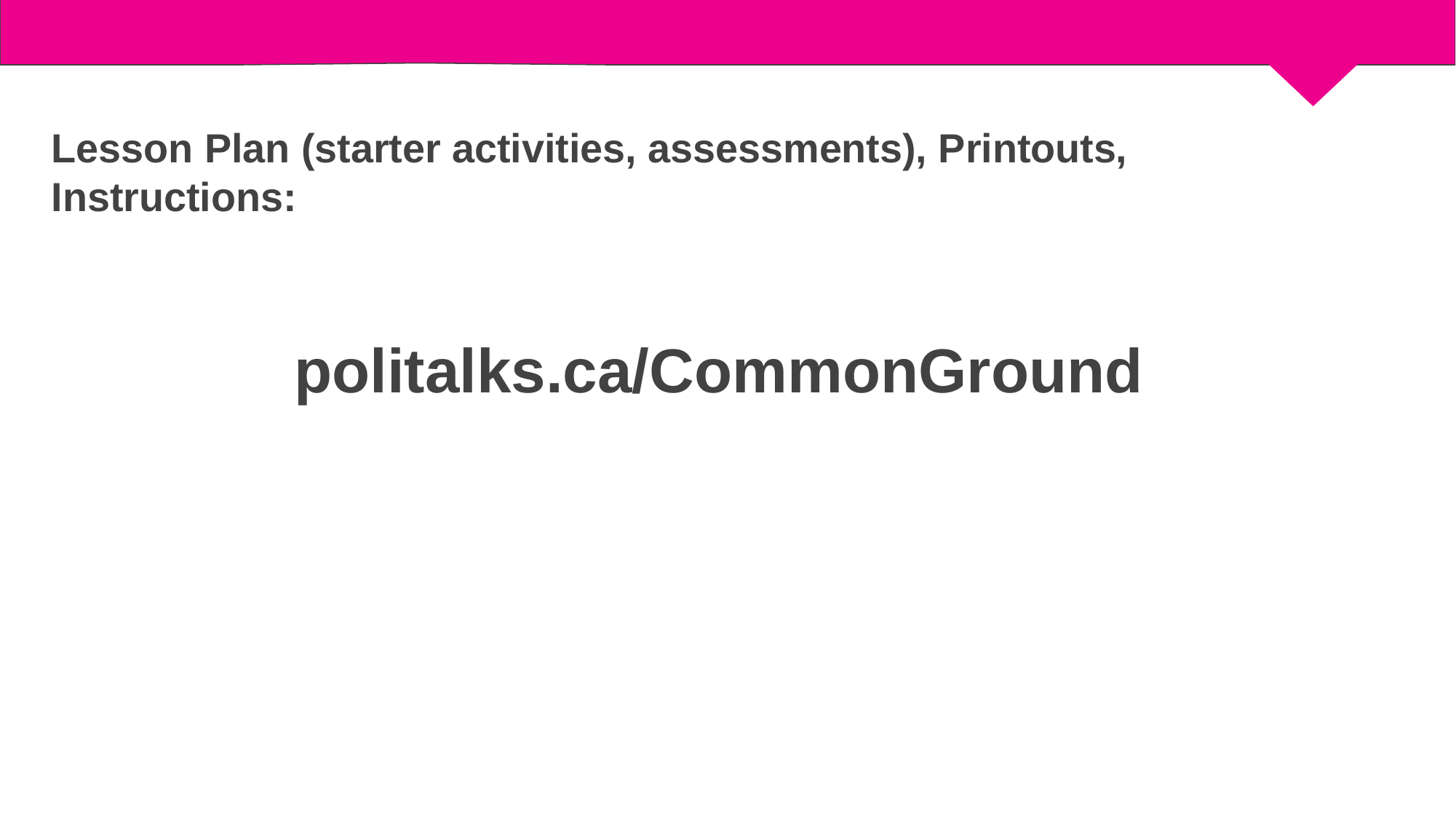

Lesson Plan (starter activities, assessments), Printouts, Instructions:

politalks.ca/CommonGround